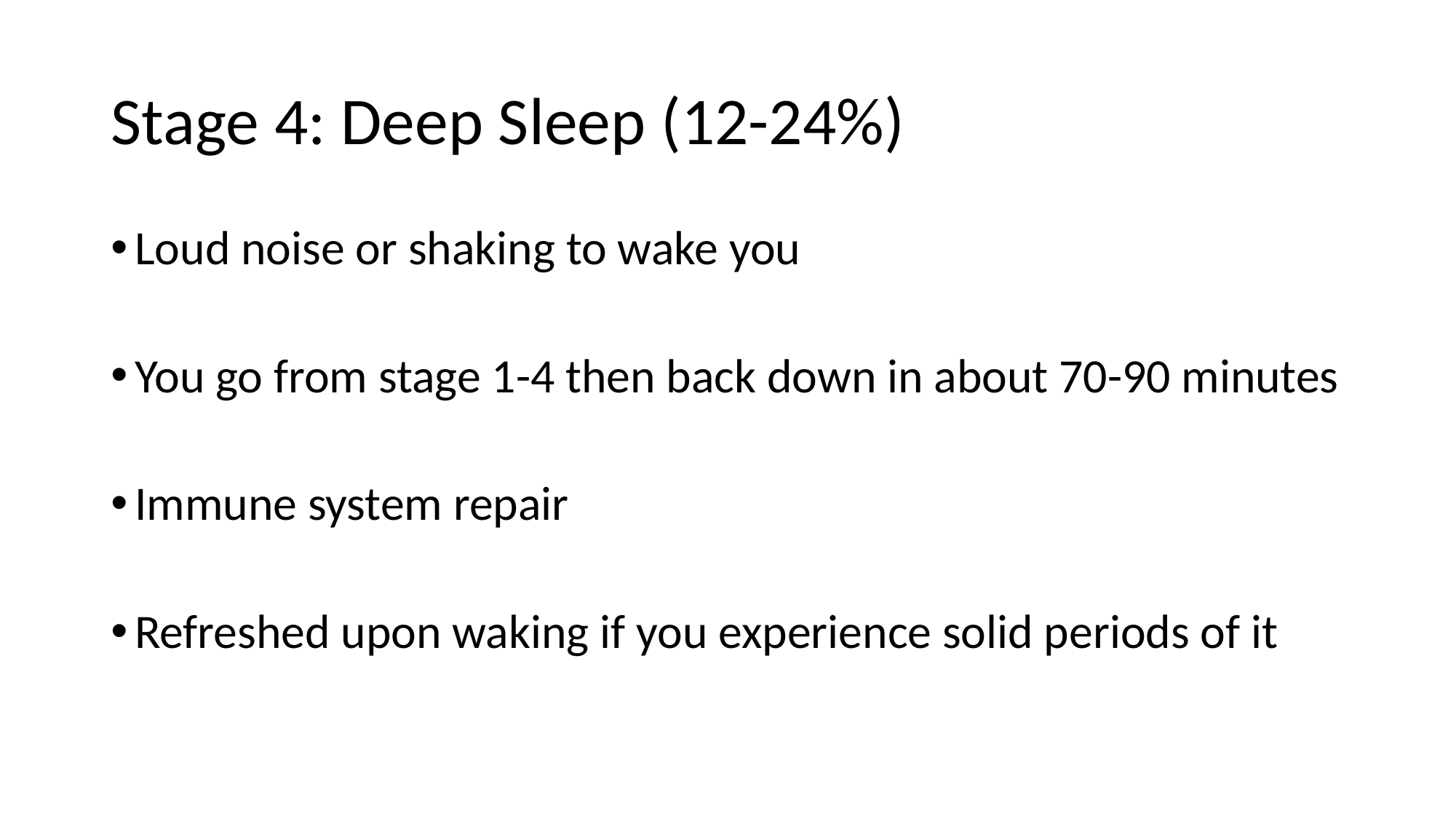

# Stage 4: Deep Sleep (12-24%)
Loud noise or shaking to wake you

You go from stage 1-4 then back down in about 70-90 minutes

Immune system repair

Refreshed upon waking if you experience solid periods of it